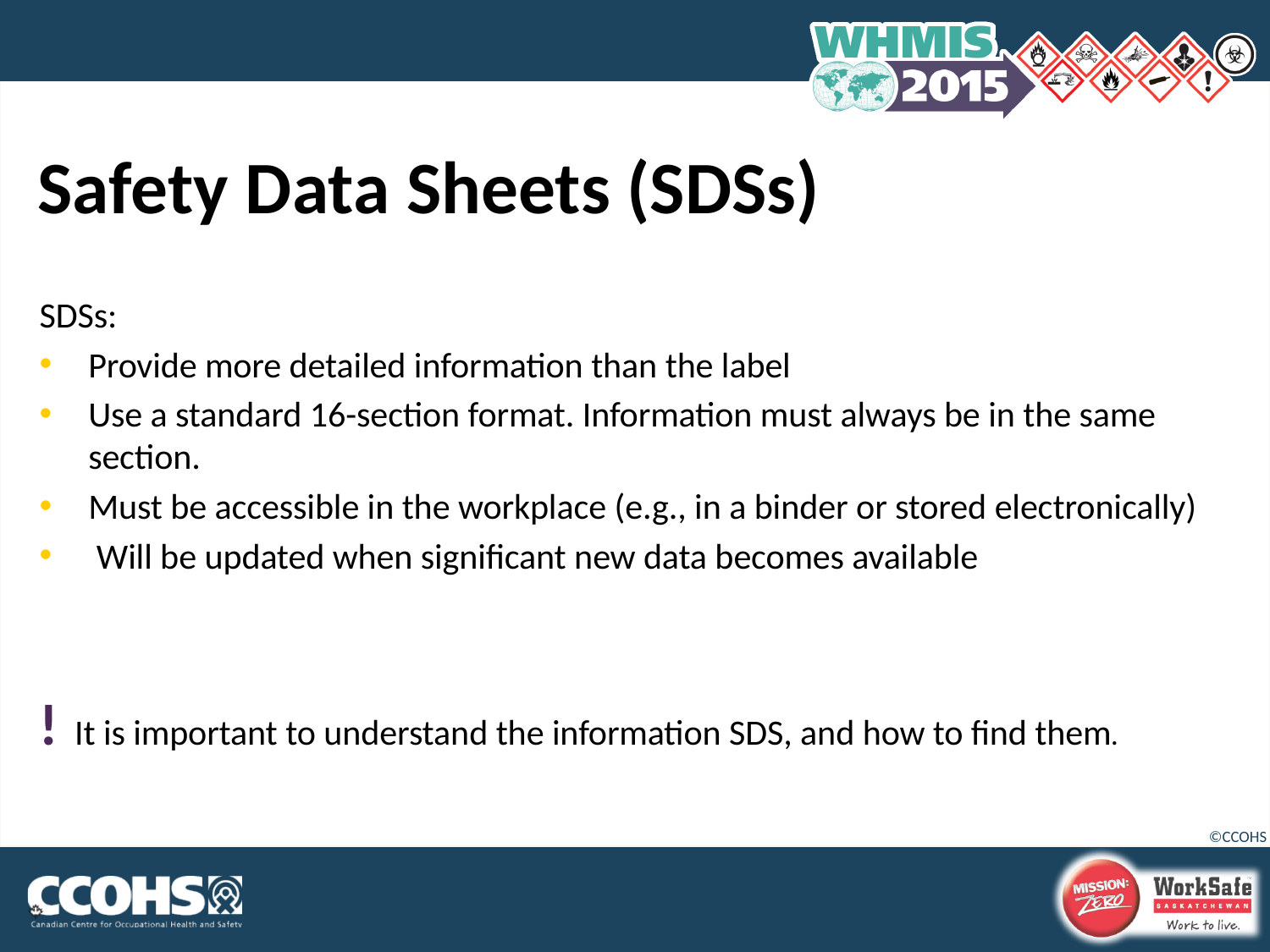

# Safety Data Sheets (SDSs)
SDSs:
Provide more detailed information than the label
Use a standard 16-section format. Information must always be in the same section.
Must be accessible in the workplace (e.g., in a binder or stored electronically)
 Will be updated when significant new data becomes available

!  It is important to understand the information SDS, and how to find them.